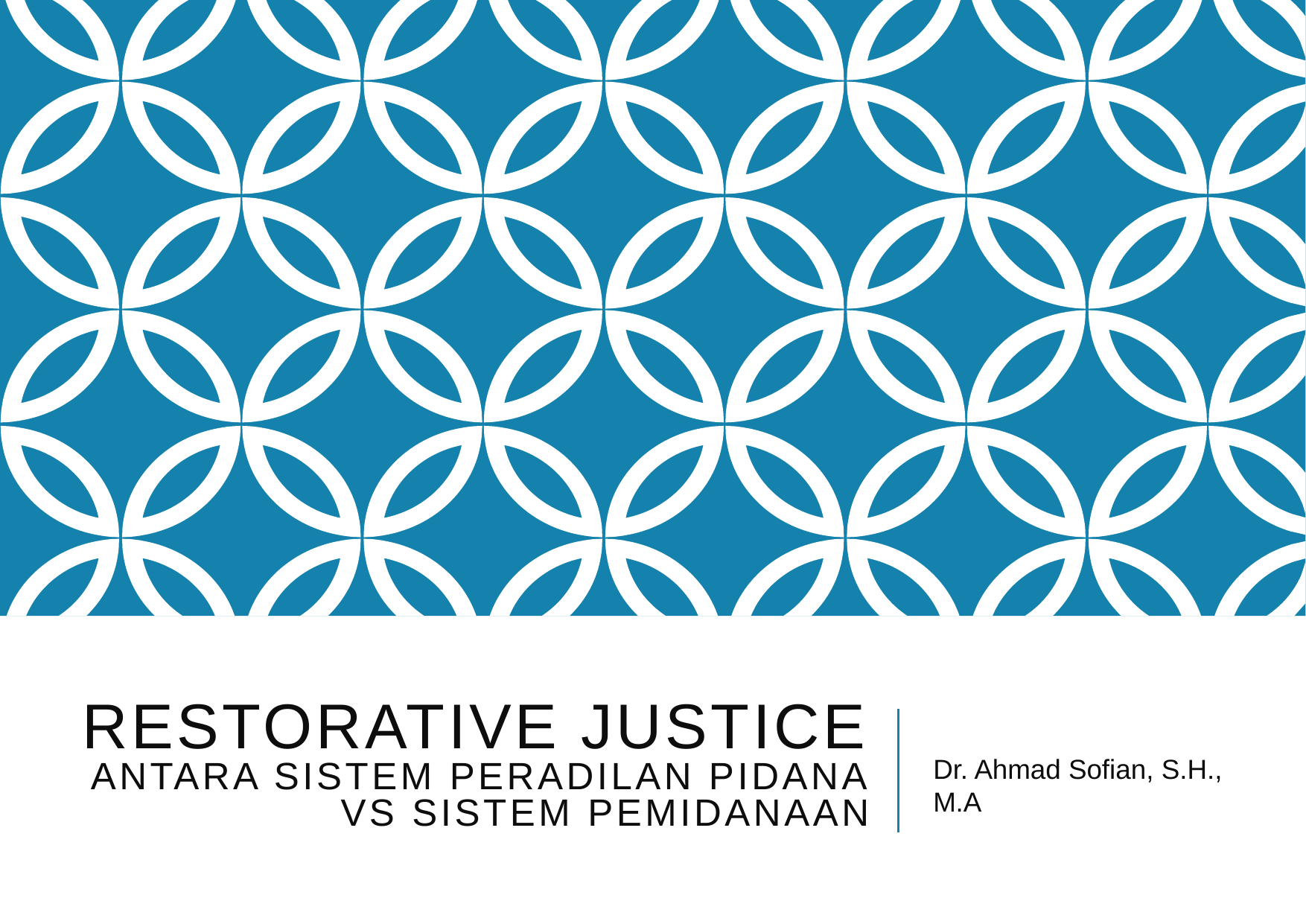

# RESTORATIVE JUSTICE antara sistem peradilan pidana vs sistem pemidanaan

Dr. Ahmad Sofian, S.H., M.A